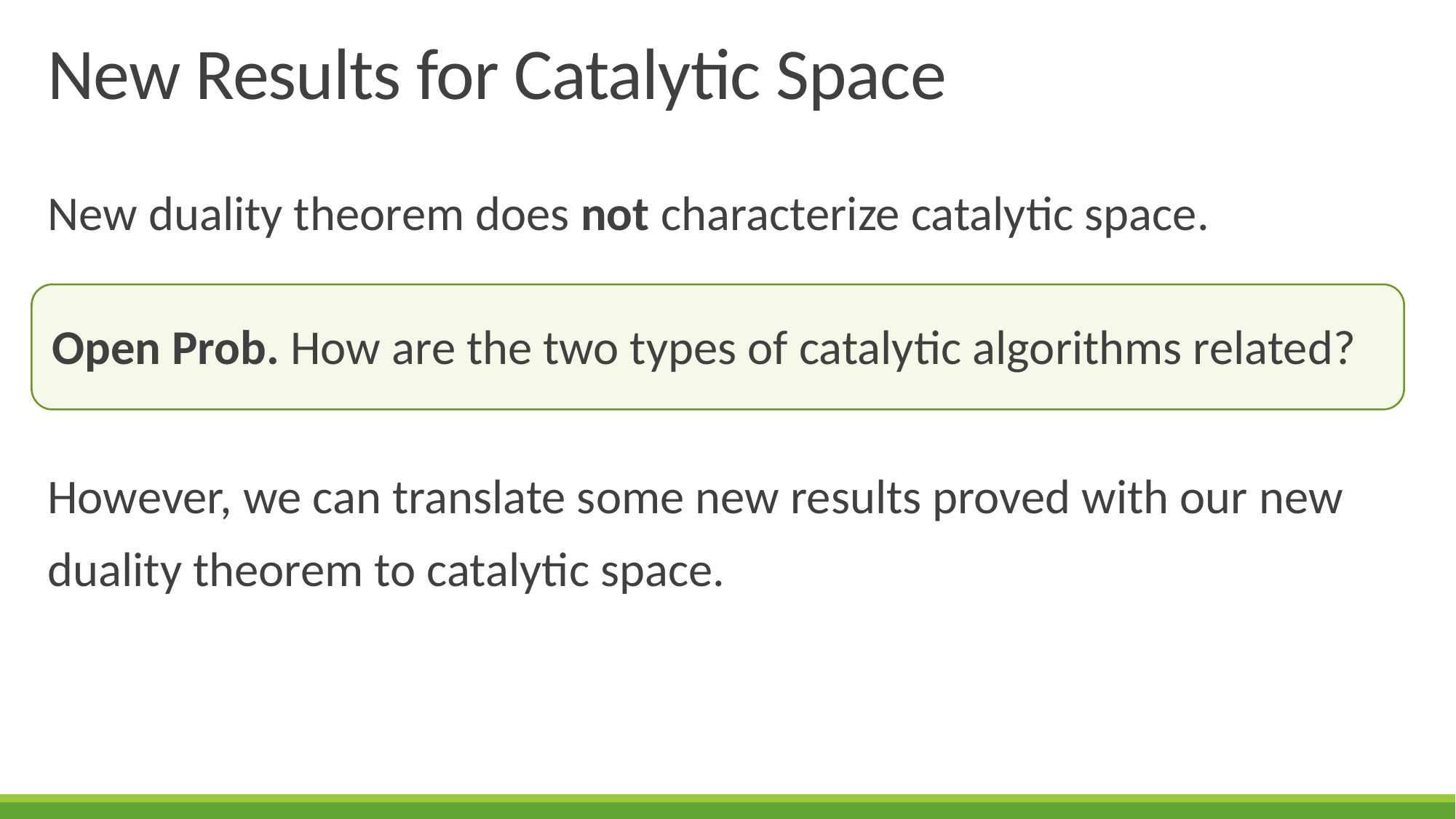

# New Results for Catalytic Space
New duality theorem does not characterize catalytic space.

Open Prob. How are the two types of catalytic algorithms related?
However, we can translate some new results proved with our new duality theorem to catalytic space.